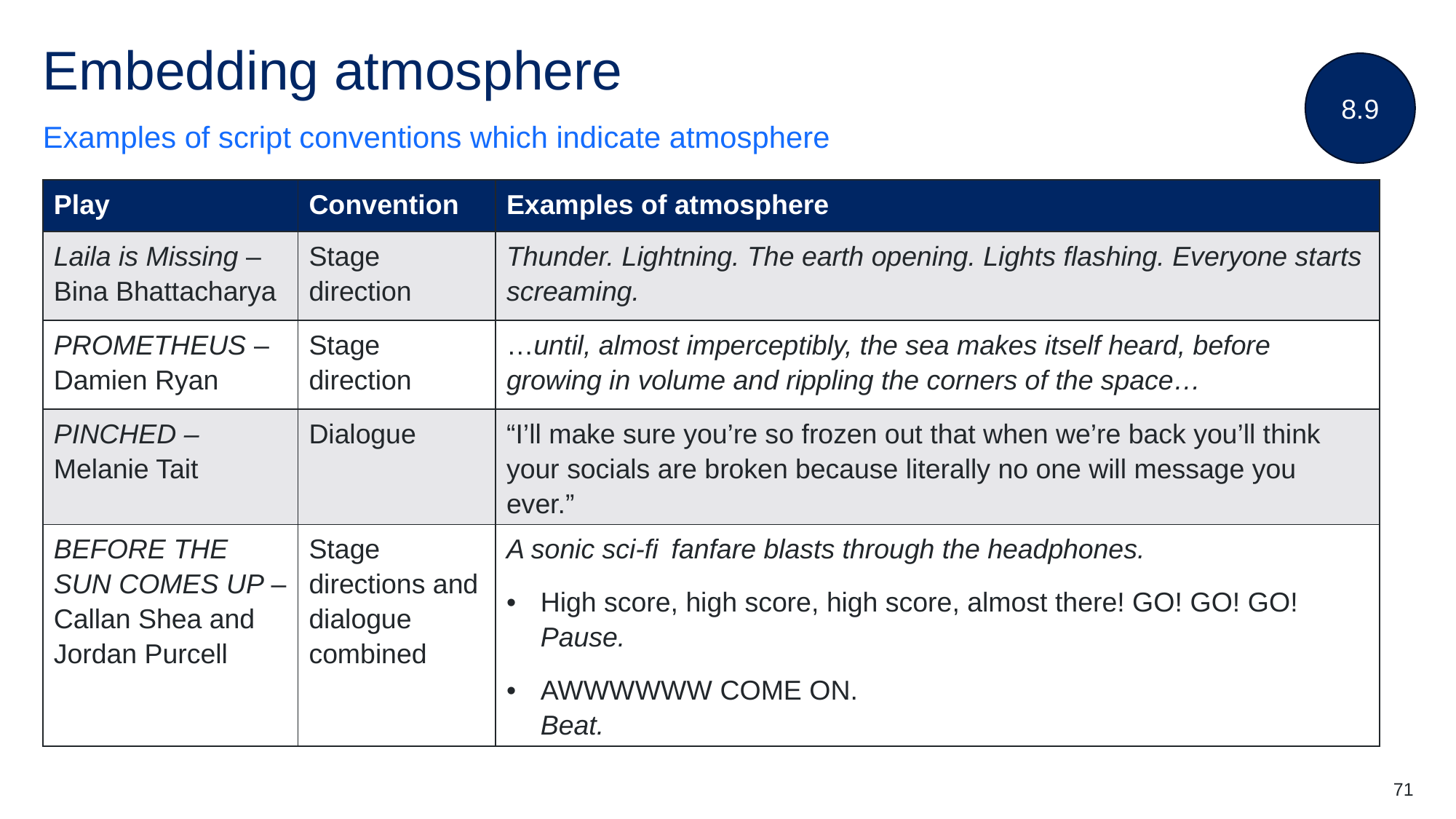

# Embedding atmosphere
8.9
Examples of script conventions which indicate atmosphere
| Play | Convention | Examples of atmosphere |
| --- | --- | --- |
| Laila is Missing – Bina Bhattacharya | Stage direction | Thunder. Lightning. The earth opening. Lights flashing. Everyone starts screaming. |
| PROMETHEUS – Damien Ryan | Stage direction | …until, almost imperceptibly, the sea makes itself heard, before growing in volume and rippling the corners of the space… |
| PINCHED –Melanie Tait | Dialogue | “I’ll make sure you’re so frozen out that when we’re back you’ll think your socials are broken because literally no one will message you ever.” |
| BEFORE THE SUN COMES UP – Callan Shea and Jordan Purcell | Stage directions and dialogue combined | A sonic sci-fi  fanfare blasts through the headphones. High score, high score, high score, almost there! GO! GO! GO! Pause. AWWWWWW COME ON. Beat. |
71